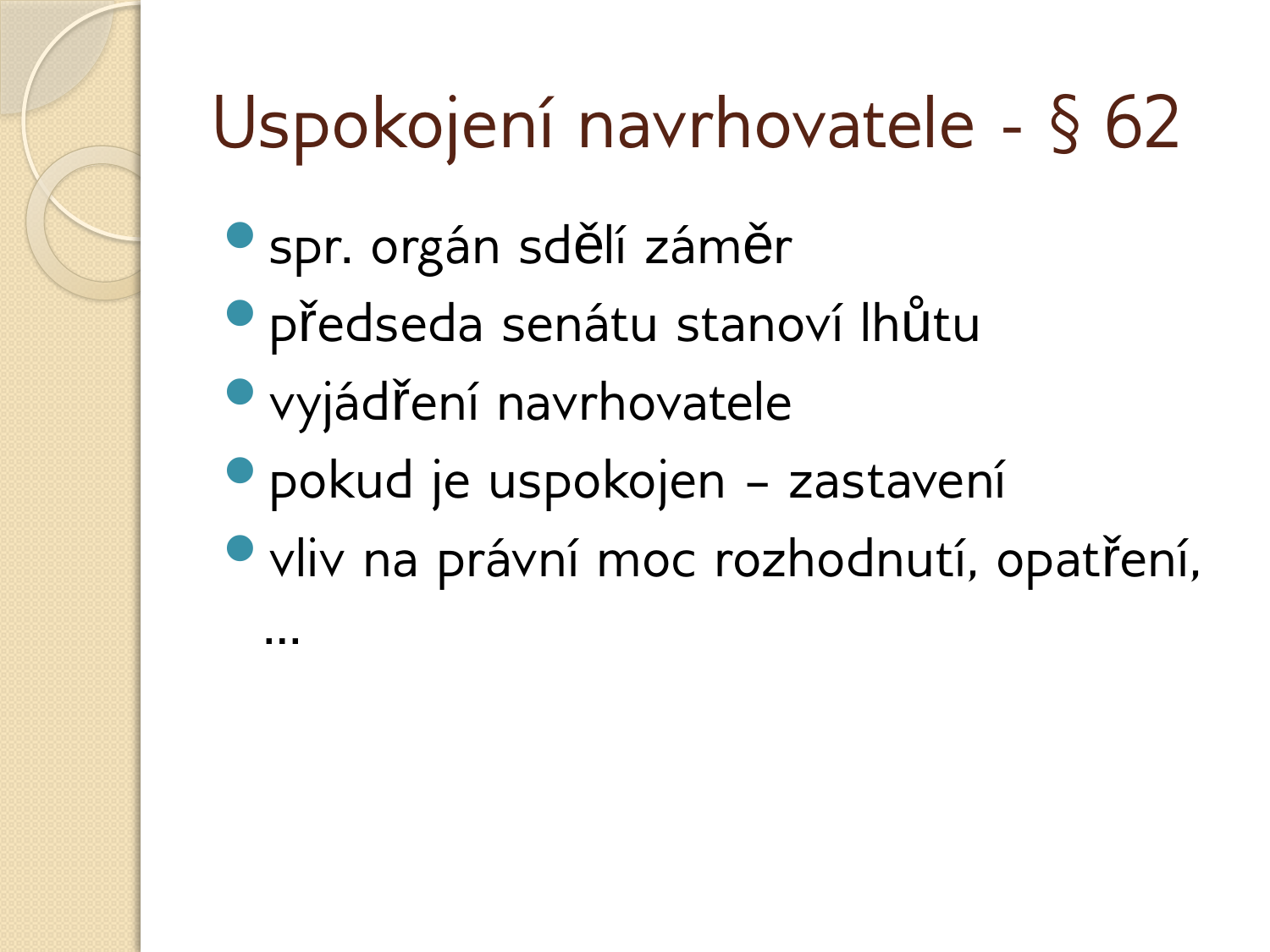

# Uspokojení navrhovatele - § 62
spr. orgán sdělí záměr
předseda senátu stanoví lhůtu
vyjádření navrhovatele
pokud je uspokojen – zastavení
vliv na právní moc rozhodnutí, opatření,…